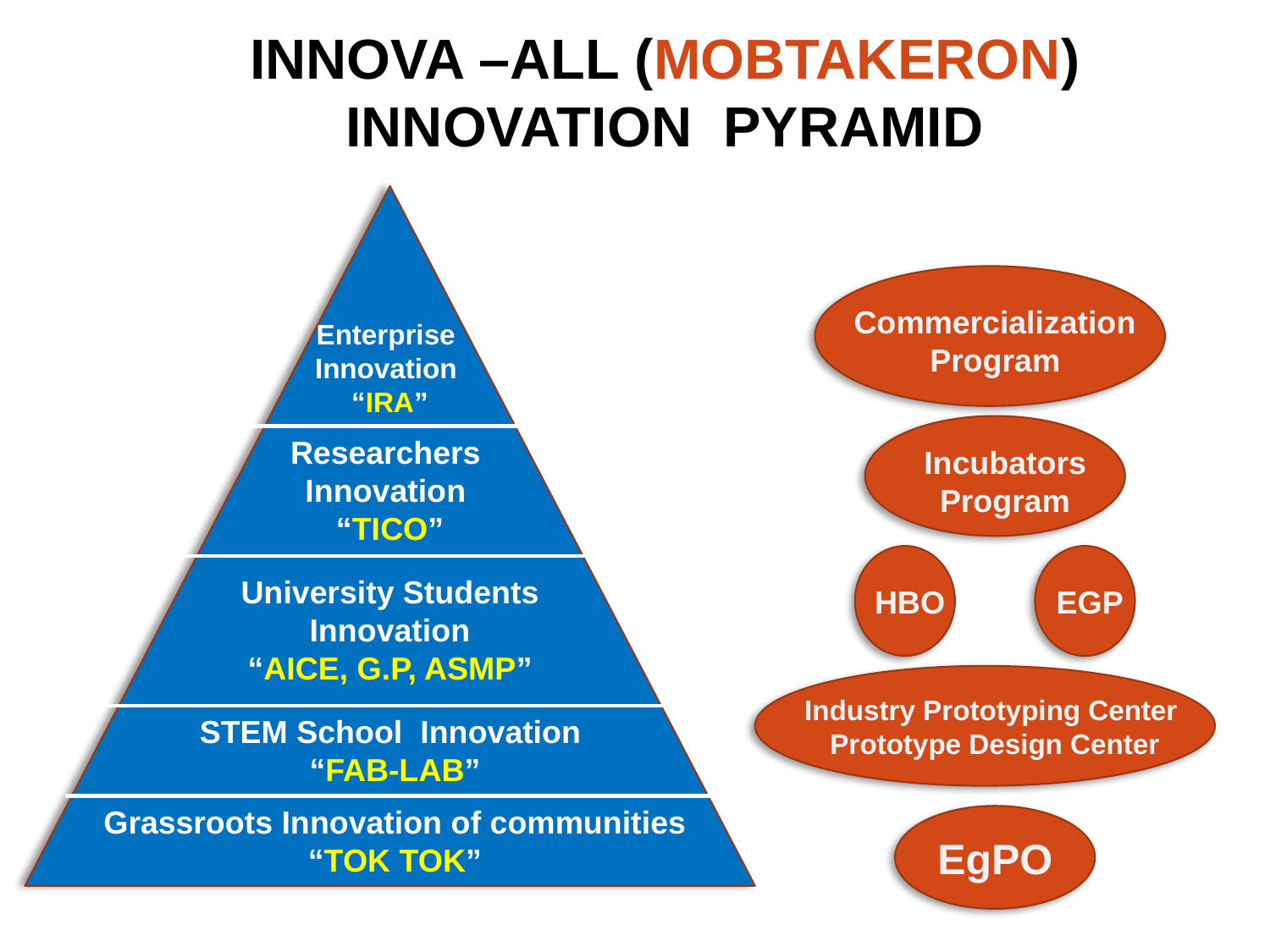

INNOVA –ALL (MOBTAKERON)
INNOVATION  PYRAMID

Commercialization
Program
Enterprise
Innovation
“IRA”

Researchers
Innovation
“TICO”
Incubators
Program

University Students Innovation
“AICE, G.P, ASMP”
HBO
EGP

Industry Prototyping Center
Prototype Design Center
STEM School  Innovation
“FAB-LAB”
Grassroots Innovation of communities
“TOK TOK”

EgPO